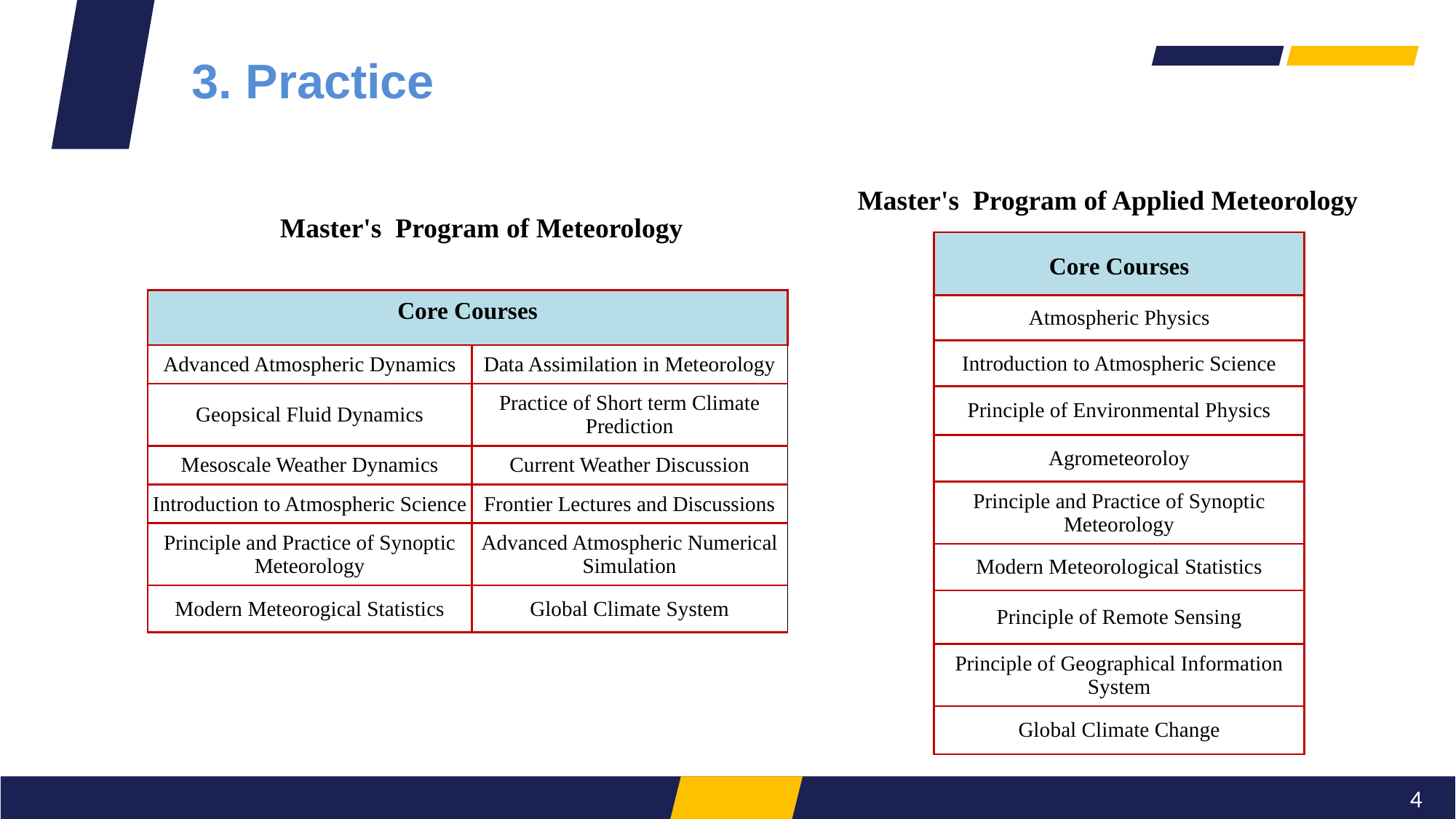

3. Practice

Master's  Program of Applied Meteorology
Master's  Program of Meteorology
| Core Courses |
| --- |
| Atmospheric Physics |
| Introduction to Atmospheric Science |
| Principle of Environmental Physics |
| Agrometeoroloy |
| Principle and Practice of Synoptic Meteorology |
| Modern Meteorological Statistics |
| Principle of Remote Sensing |
| Principle of Geographical Information System |
| Global Climate Change |
| Core Courses |  |
| --- | --- |
| Advanced Atmospheric Dynamics | Data Assimilation in Meteorology |
| Geopsical Fluid Dynamics | Practice of Short term Climate Prediction |
| Mesoscale Weather Dynamics | Current Weather Discussion |
| Introduction to Atmospheric Science | Frontier Lectures and Discussions |
| Principle and Practice of Synoptic Meteorology | Advanced Atmospheric Numerical Simulation |
| Modern Meteorogical Statistics | Global Climate System |
4